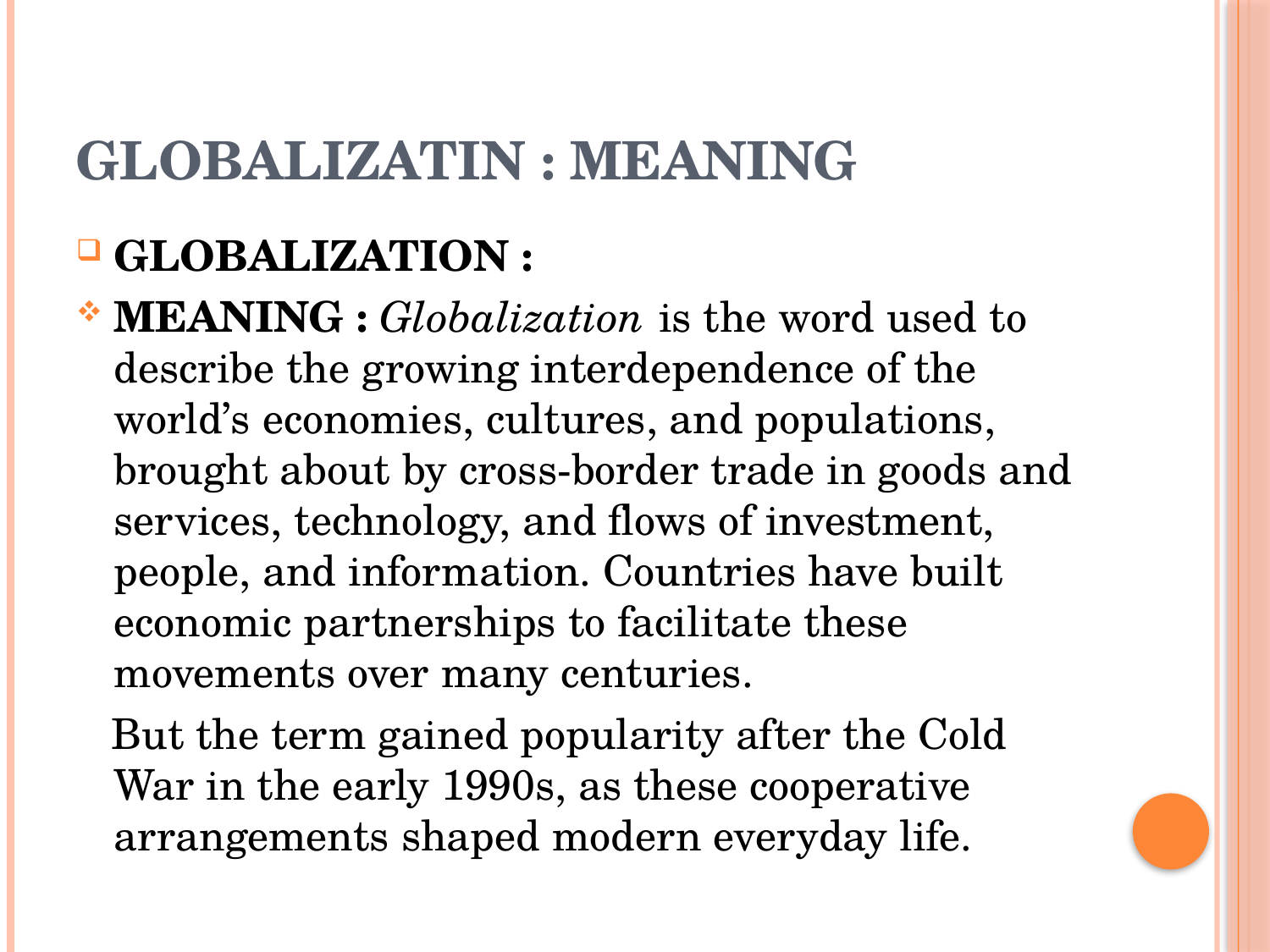

# GLOBALIZATIN : MEANING
GLOBALIZATION :
MEANING : Globalization is the word used to describe the growing interdependence of the world’s economies, cultures, and populations, brought about by cross-border trade in goods and services, technology, and flows of investment, people, and information. Countries have built economic partnerships to facilitate these movements over many centuries.
   But the term gained popularity after the Cold War in the early 1990s, as these cooperative arrangements shaped modern everyday life.